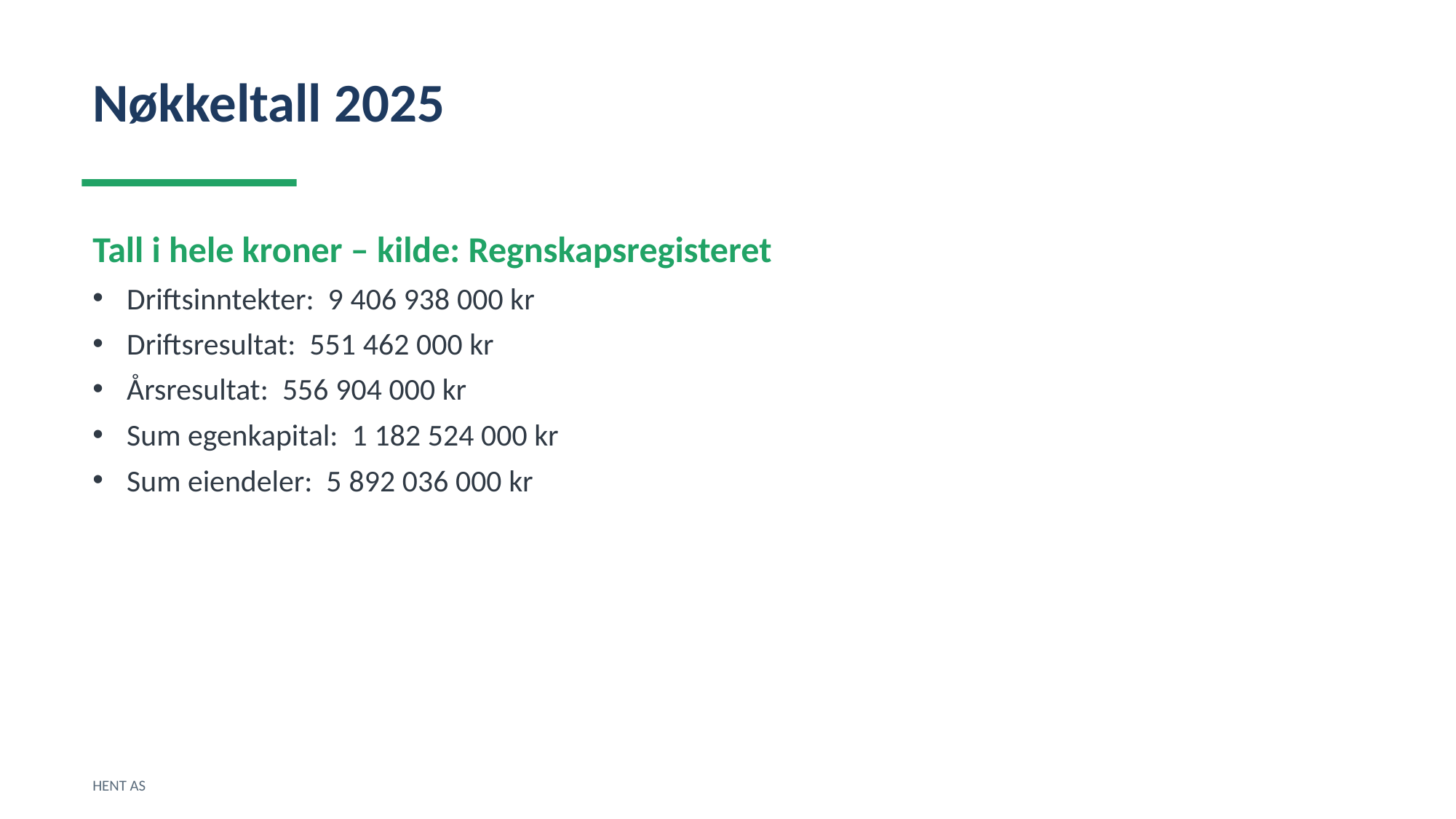

Nøkkeltall 2025

Tall i hele kroner – kilde: Regnskapsregisteret
Driftsinntekter:  9 406 938 000 kr
Driftsresultat:  551 462 000 kr
Årsresultat:  556 904 000 kr
Sum egenkapital:  1 182 524 000 kr
Sum eiendeler:  5 892 036 000 kr
HENT AS